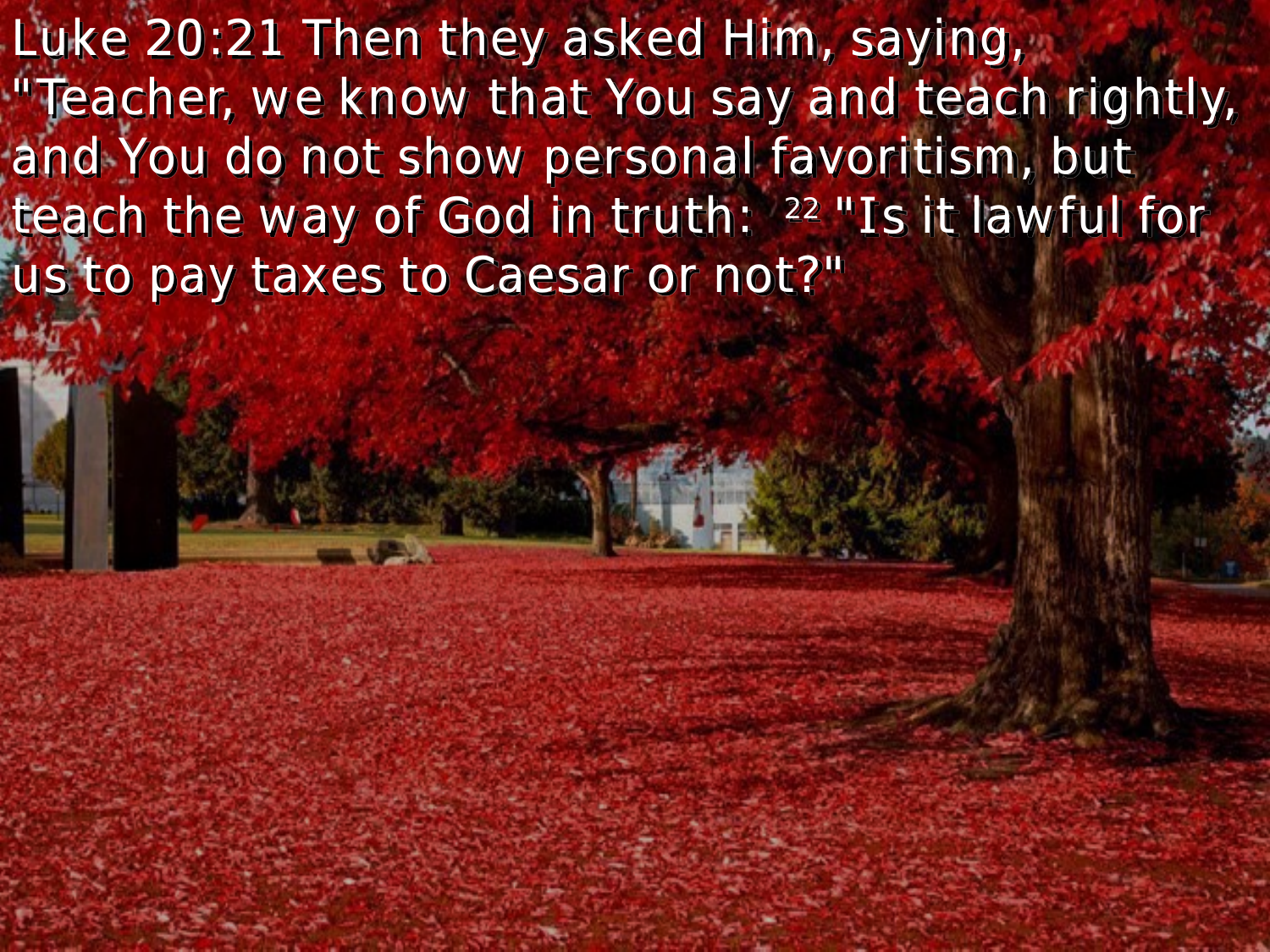

Luke 20:21 Then they asked Him, saying, "Teacher, we know that You say and teach rightly, and You do not show personal favoritism, but teach the way of God in truth:  22 "Is it lawful for us to pay taxes to Caesar or not?"